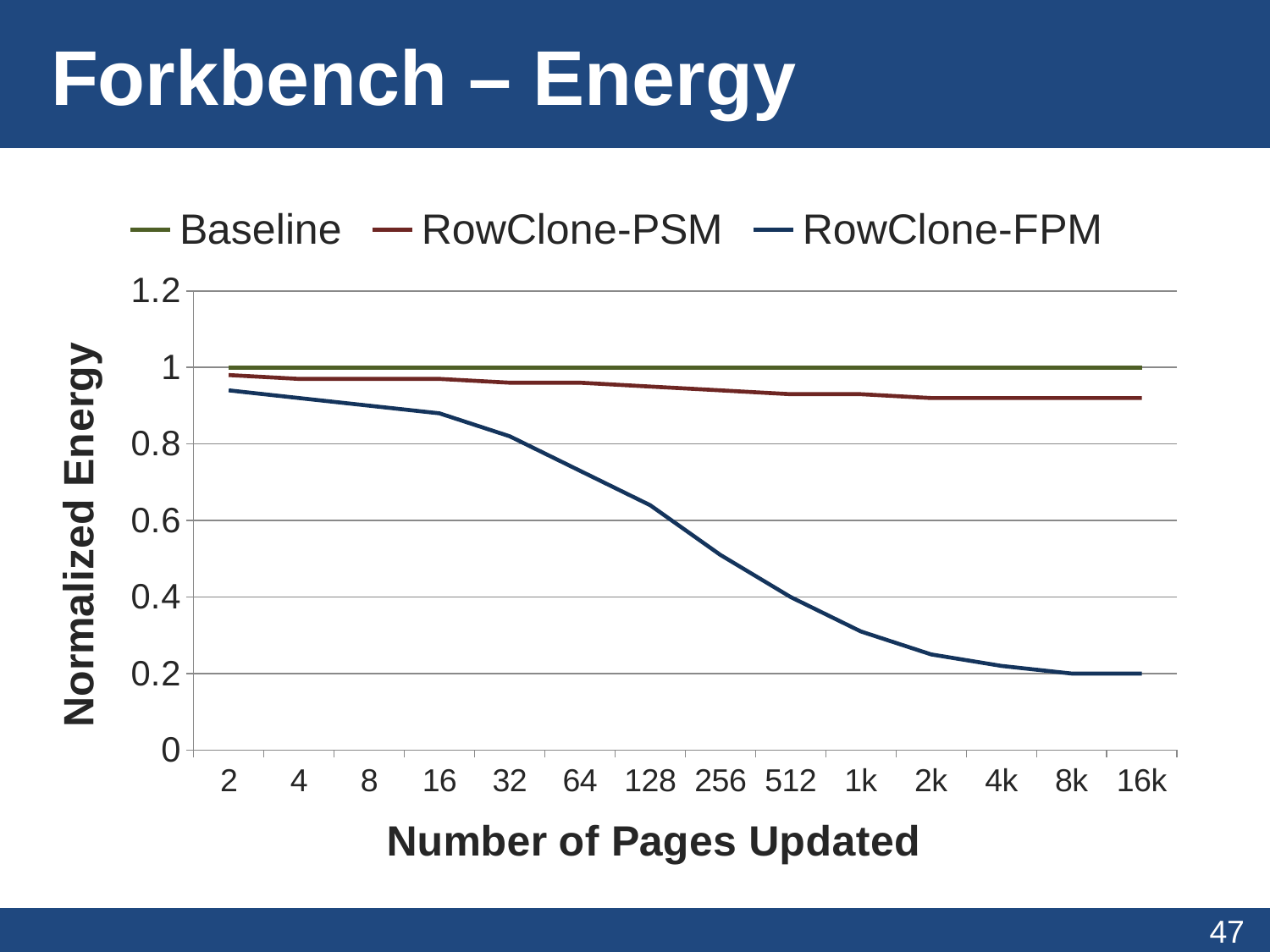

# Forkbench – Energy

### Chart

| Category | Baseline | RowClone-PSM | RowClone-FPM |
|---|---|---|---|
| 2 | 1.0 | 0.98 | 0.94 |
| 4 | 1.0 | 0.97 | 0.92 |
| 8 | 1.0 | 0.97 | 0.9 |
| 16 | 1.0 | 0.97 | 0.88 |
| 32 | 1.0 | 0.96 | 0.82 |
| 64 | 1.0 | 0.96 | 0.73 |
| 128 | 1.0 | 0.95 | 0.64 |
| 256 | 1.0 | 0.94 | 0.51 |
| 512 | 1.0 | 0.93 | 0.4 |
| 1k | 1.0 | 0.93 | 0.31 |
| 2k | 1.0 | 0.92 | 0.25 |
| 4k | 1.0 | 0.92 | 0.22 |
| 8k | 1.0 | 0.92 | 0.2 |
| 16k | 1.0 | 0.92 | 0.2 |